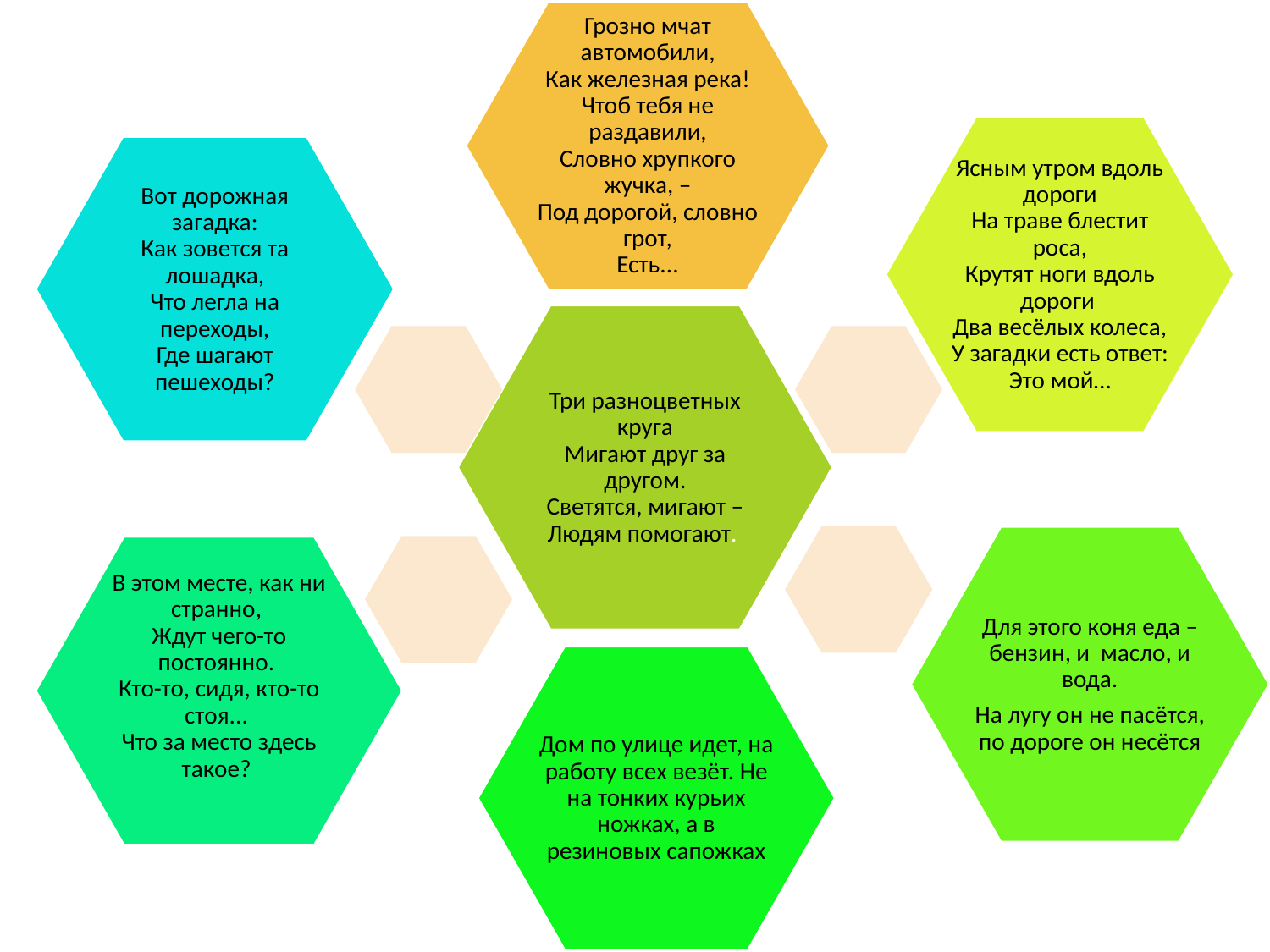

Три разноцветных круга
Мигают друг за другом.
Светятся, мигают –
Людям помогают.
Грозно мчат автомобили,
Как железная река!
Чтоб тебя не раздавили,
Словно хрупкого жучка, –
Под дорогой, словно грот,
Есть...
Ясным утром вдоль дороги
На траве блестит роса,
Крутят ноги вдоль дороги
Два весёлых колеса,
У загадки есть ответ:
Это мой…
Для этого коня еда – бензин, и  масло, и вода.
На лугу он не пасётся, по дороге он несётся
Дом по улице идет, на работу всех везёт. Не на тонких курьих ножках, а в резиновых сапожках
В этом месте, как ни странно,
Ждут чего-то постоянно.
Кто-то, сидя, кто-то стоя...
Что за место здесь такое?
Вот дорожная загадка:
Как зовется та лошадка,
Что легла на переходы,
Где шагают пешеходы?